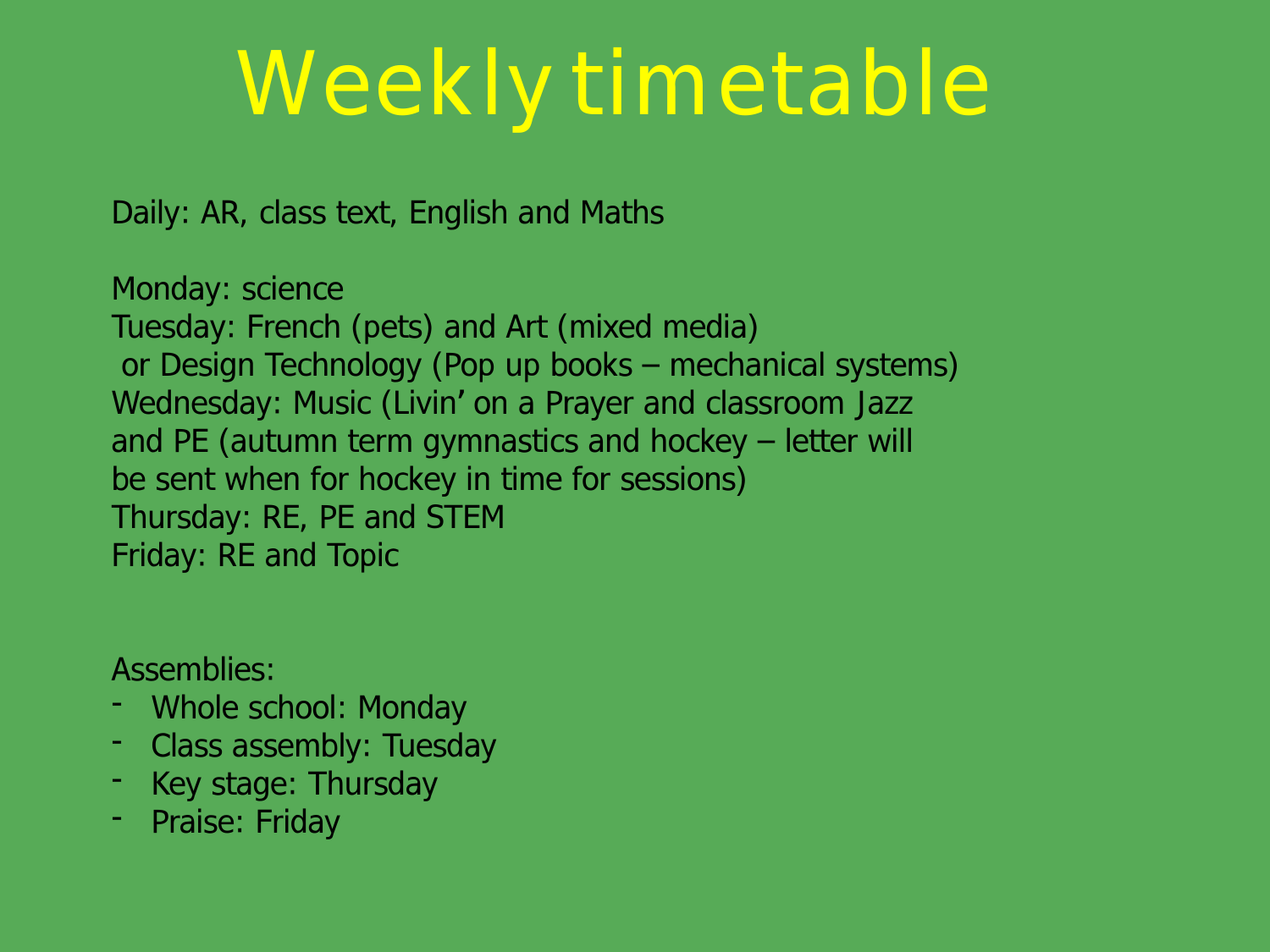

# Weekly timetable
Daily: AR, class text, English and Maths

Monday: science
Tuesday: French (pets) and Art (mixed media)
 or Design Technology (Pop up books – mechanical systems)
Wednesday: Music (Livin’ on a Prayer and classroom Jazz
and PE (autumn term gymnastics and hockey – letter will
be sent when for hockey in time for sessions)
Thursday: RE, PE and STEM
Friday: RE and Topic

Assemblies:
Whole school: Monday
Class assembly: Tuesday
Key stage: Thursday
Praise: Friday